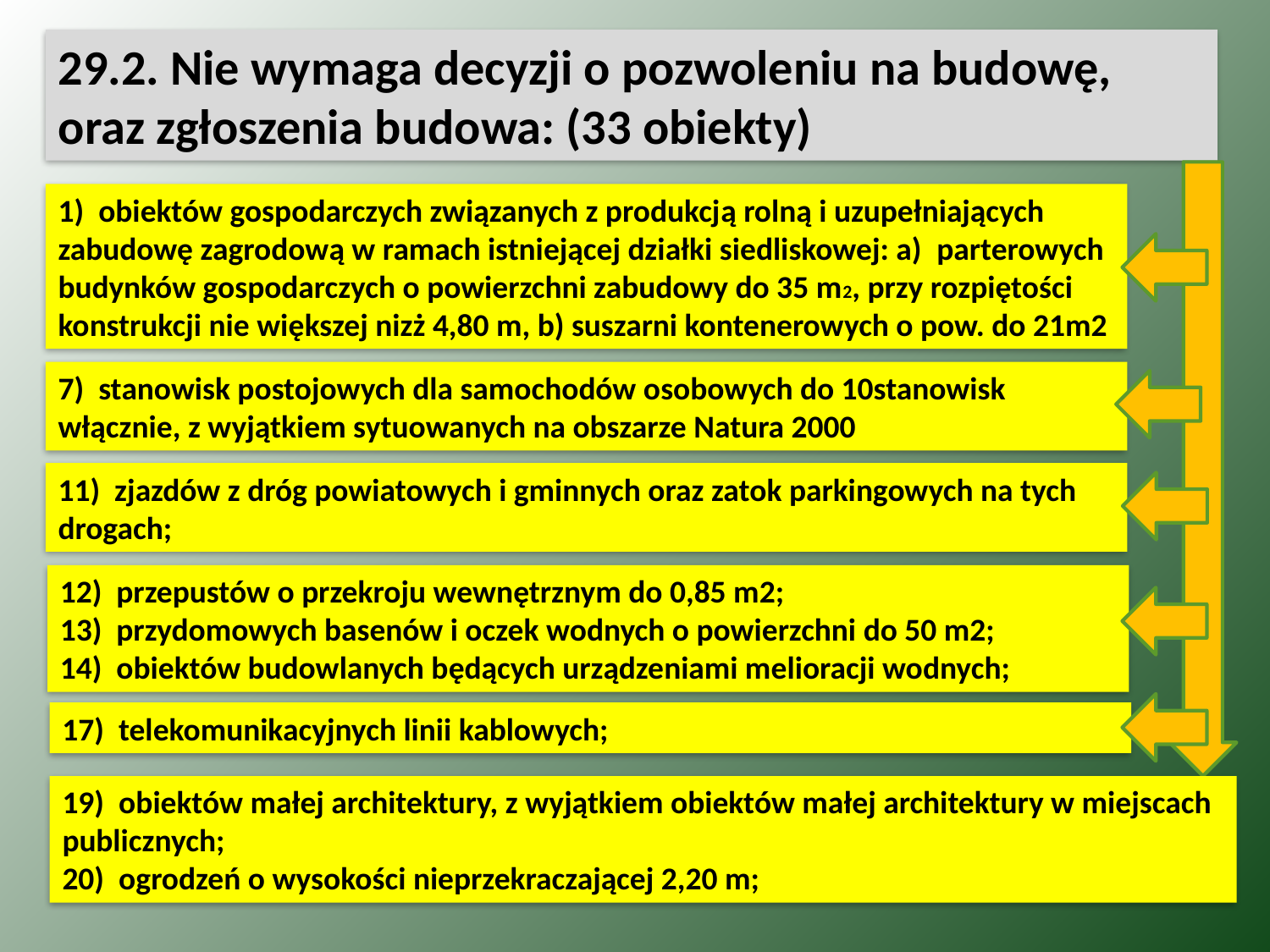

29.2. Nie wymaga decyzji o pozwoleniu na budowę, oraz zgłoszenia budowa: (33 obiekty)

1)  obiektów gospodarczych związanych z produkcją rolną i uzupełniających
zabudowę zagrodową w ramach istniejącej działki siedliskowej: a)  parterowych budynków gospodarczych o powierzchni zabudowy do 35 m2, przy rozpiętości konstrukcji nie większej nizż 4,80 m, b) suszarni kontenerowych o pow. do 21m2

7)  stanowisk postojowych dla samochodów osobowych do 10stanowisk włącznie, z wyjątkiem sytuowanych na obszarze Natura 2000
11)  zjazdów z dróg powiatowych i gminnych oraz zatok parkingowych na tych
drogach;

12)  przepustów o przekroju wewnętrznym do 0,85 m2;
13)  przydomowych basenów i oczek wodnych o powierzchni do 50 m2;
14)  obiektów budowlanych będących urządzeniami melioracji wodnych;

17)  telekomunikacyjnych linii kablowych;
19)  obiektów małej architektury, z wyjątkiem obiektów małej architektury w miejscach publicznych;
20)  ogrodzeń o wysokości nieprzekraczającej 2,20 m;